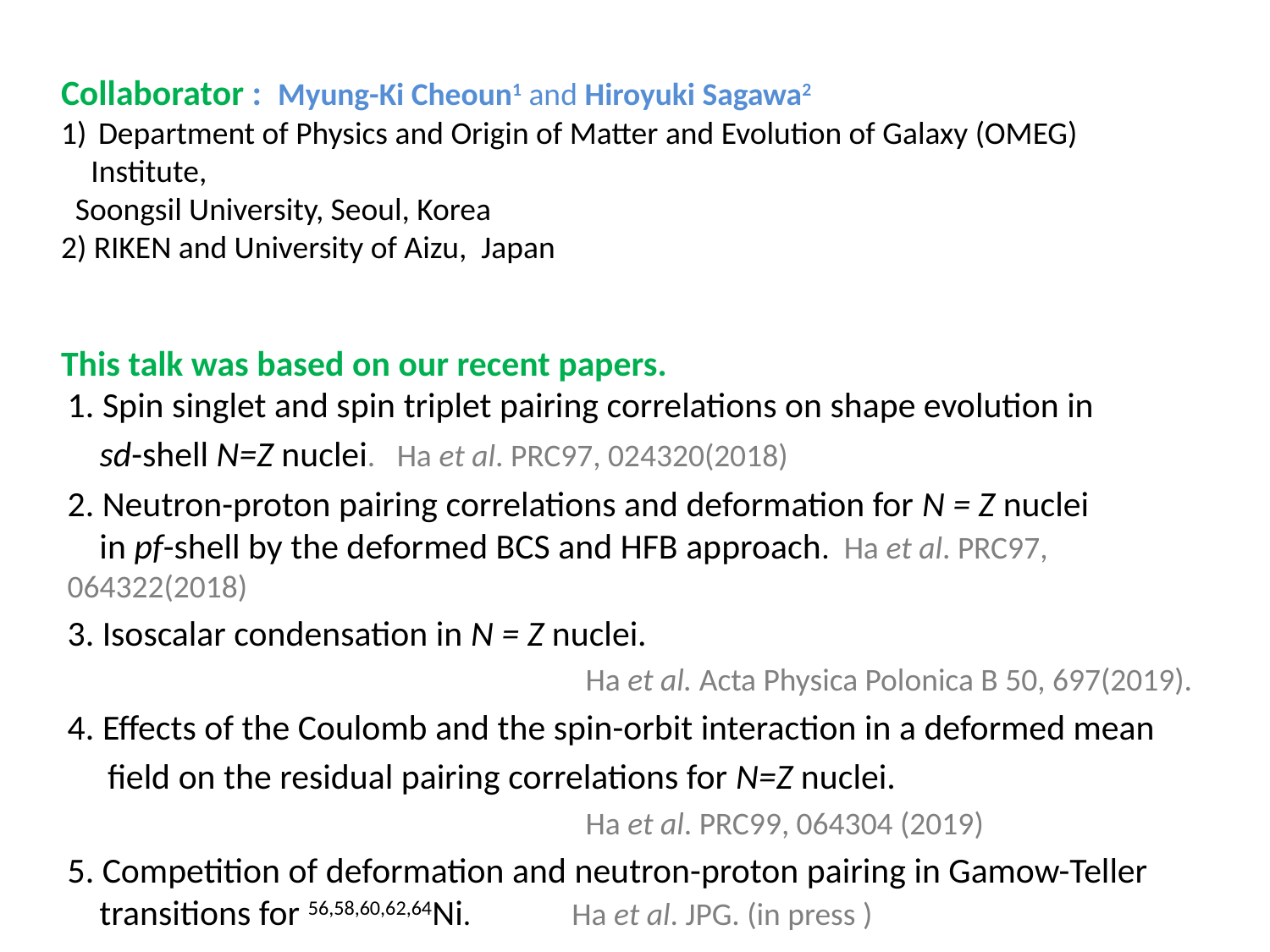

Collaborator :  Myung-Ki Cheoun1 and Hiroyuki Sagawa2
 Department of Physics and Origin of Matter and Evolution of Galaxy (OMEG) Institute,
  Soongsil University, Seoul, Korea
2) RIKEN and University of Aizu,  Japan

This talk was based on our recent papers.
1. Spin singlet and spin triplet pairing correlations on shape evolution in
    sd-shell N=Z nuclei.   Ha et al. PRC97, 024320(2018)
2. Neutron-proton pairing correlations and deformation for N = Z nuclei
    in pf-shell by the deformed BCS and HFB approach.  Ha et al. PRC97, 064322(2018)
3. Isoscalar condensation in N = Z nuclei.
                                                                        Ha et al. Acta Physica Polonica B 50, 697(2019).
4. Effects of the Coulomb and the spin-orbit interaction in a deformed mean
     field on the residual pairing correlations for N=Z nuclei.
                                                                        Ha et al. PRC99, 064304 (2019)
5. Competition of deformation and neutron-proton pairing in Gamow-Teller
    transitions for 56,58,60,62,64Ni.              Ha et al. JPG. (in press )
23